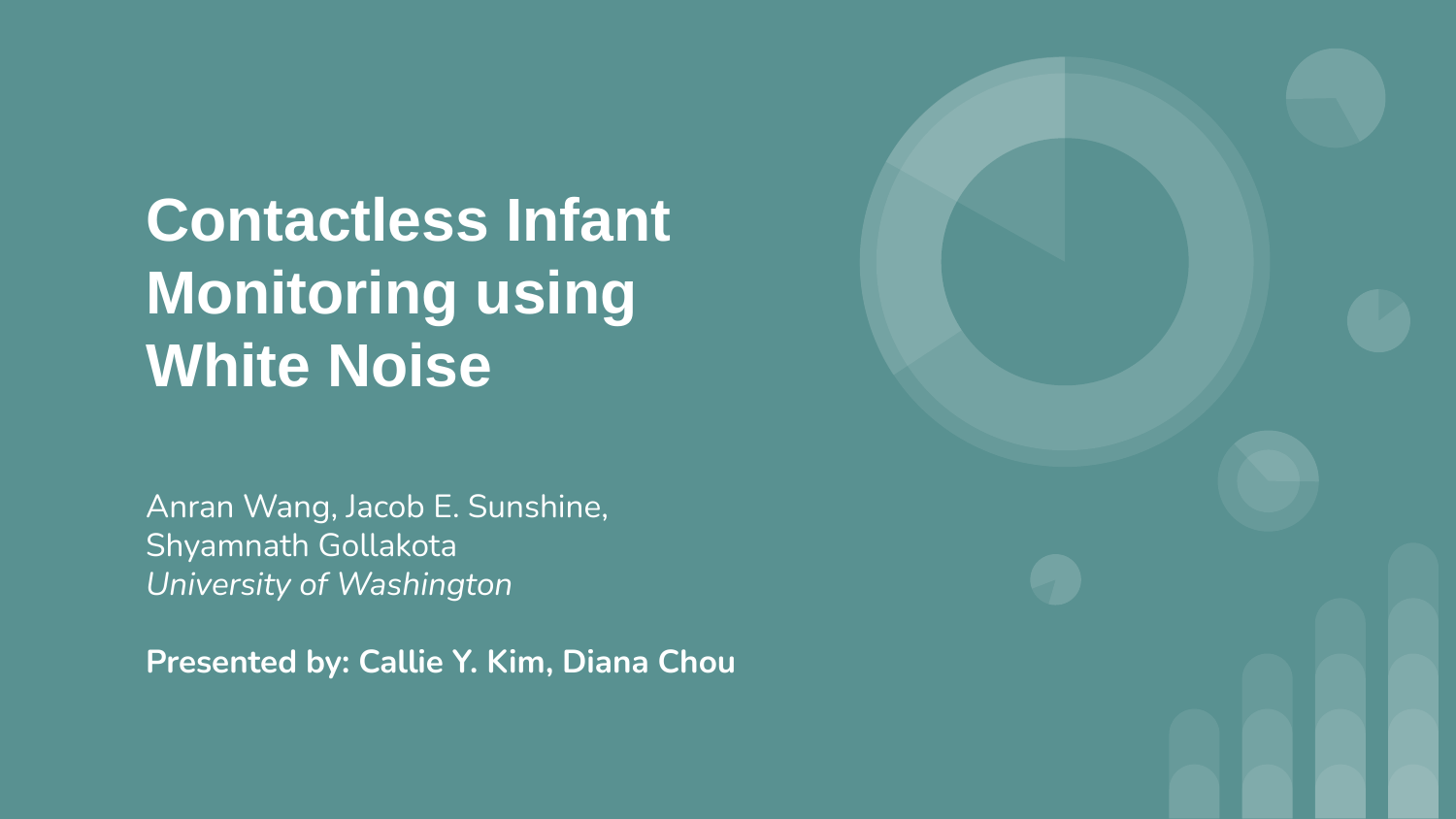

# Contactless Infant Monitoring using White Noise
Anran Wang, Jacob E. Sunshine, Shyamnath Gollakota
University of Washington

Presented by: Callie Y. Kim, Diana Chou